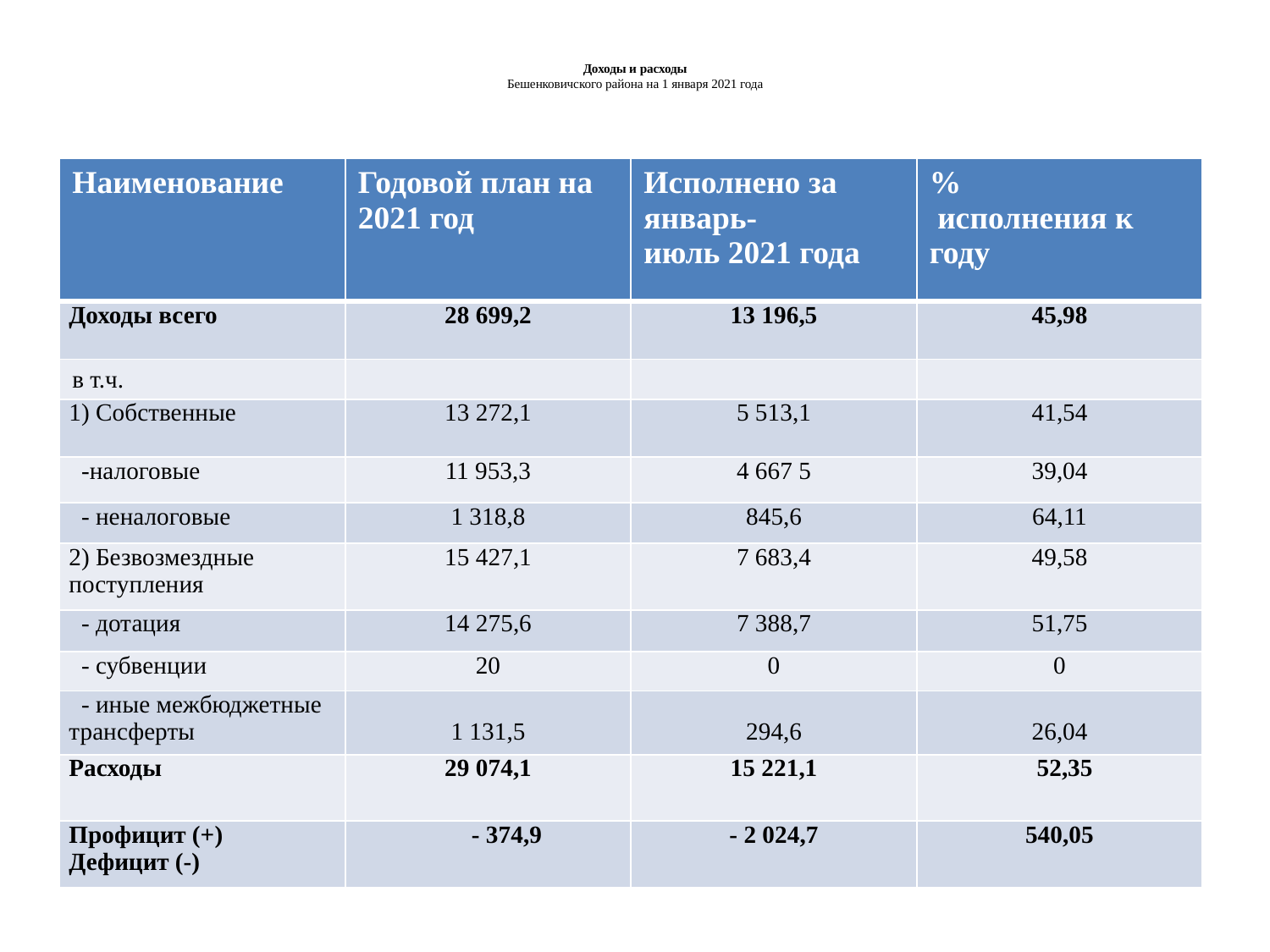

# Доходы и расходы Бешенковичского района на 1 января 2021 года
| Наименование | Годовой план на 2021 год | Исполнено за январь- июль 2021 года | % исполнения к году |
| --- | --- | --- | --- |
| Доходы всего | 28 699,2 | 13 196,5 | 45,98 |
| в т.ч. |  |  |  |
| 1) Собственные | 13 272,1 | 5 513,1 | 41,54 |
| -налоговые | 11 953,3 | 4 667 5 | 39,04 |
| - неналоговые | 1 318,8 | 845,6 | 64,11 |
| 2) Безвозмездные поступления | 15 427,1 | 7 683,4 | 49,58 |
| - дотация | 14 275,6 | 7 388,7 | 51,75 |
| - субвенции | 20 | 0 | 0 |
| - иные межбюджетные трансферты | 1 131,5 | 294,6 | 26,04 |
| Расходы | 29 074,1 | 15 221,1 | 52,35 |
| Профицит (+) Дефицит (-) | - 374,9 | - 2 024,7 | 540,05 |